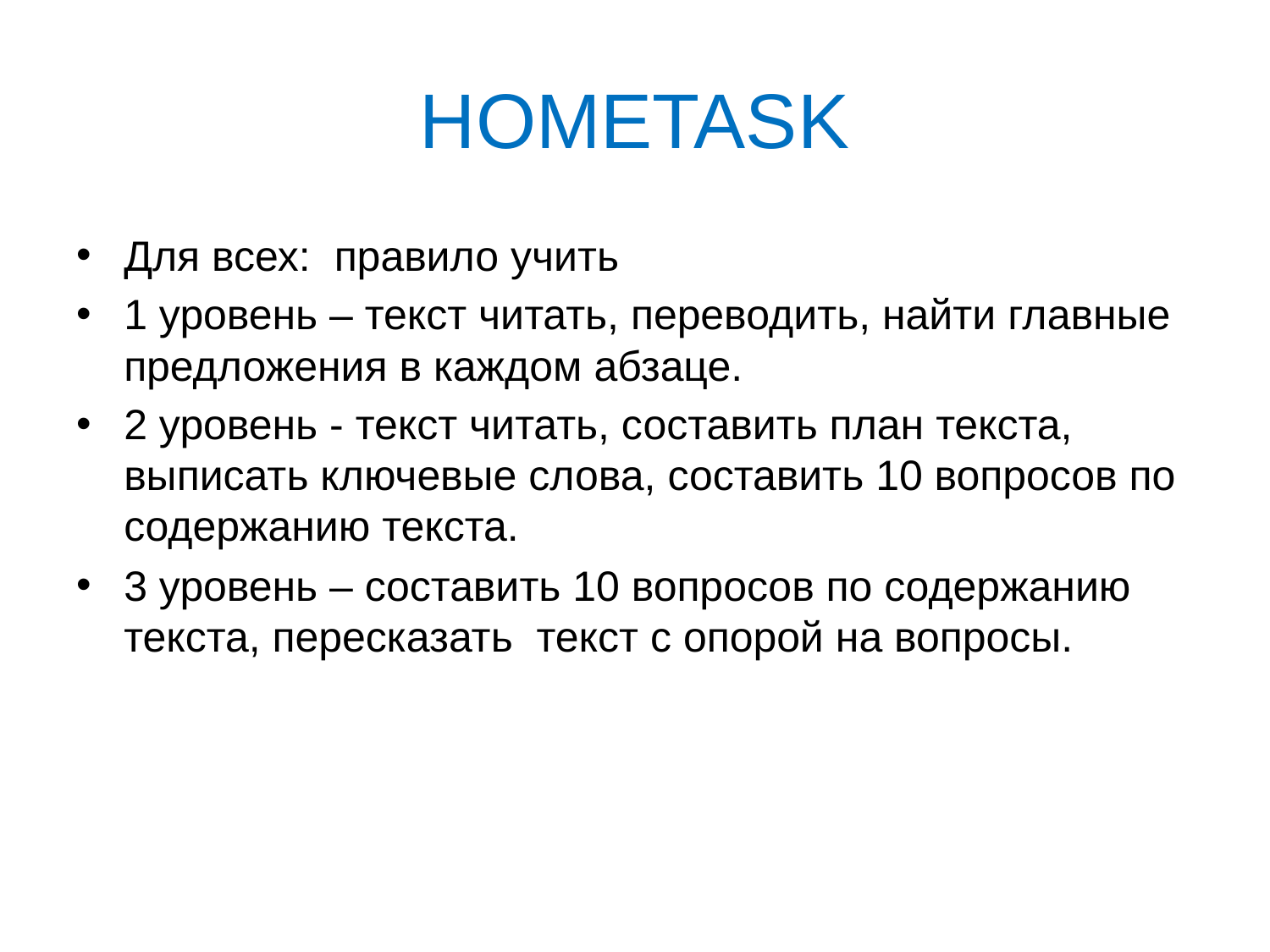

# HOMETASK
Для всех:  правило учить
1 уровень – текст читать, переводить, найти главные предложения в каждом абзаце.
2 уровень - текст читать, составить план текста, выписать ключевые слова, составить 10 вопросов по содержанию текста.
3 уровень – составить 10 вопросов по содержанию текста, пересказать  текст с опорой на вопросы.